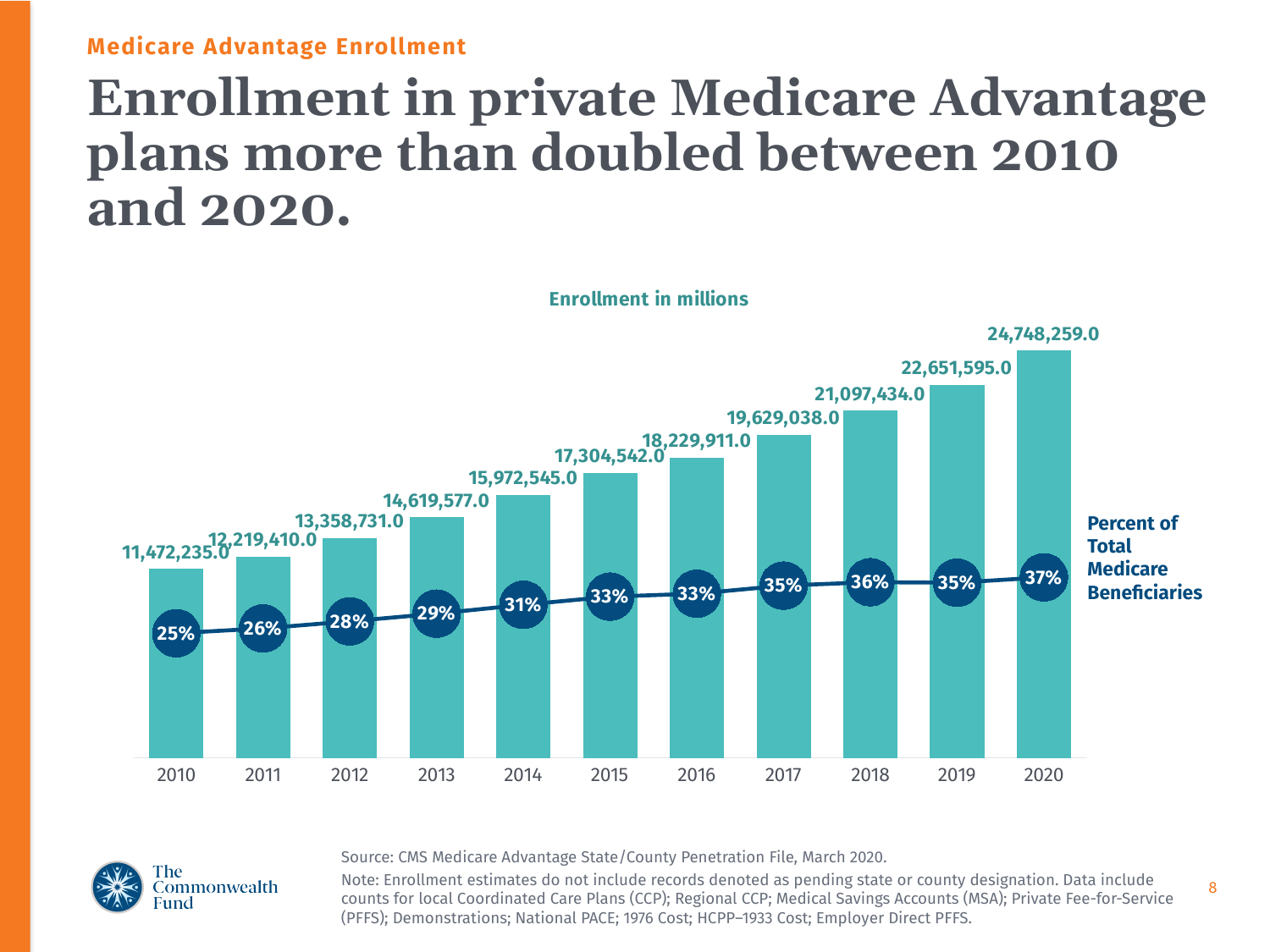

Medicare Advantage Enrollment
# Enrollment in private Medicare Advantage plans more than doubled between 2010 and 2020.

### Chart

| Category | ENROLLED | PENETRATION |
|---|---|---|
| 2010 | 11472235.0 | 0.2523975571708248 |
| 2011 | 12219410.0 | 0.2621931100863629 |
| 2012 | 13358731.0 | 0.27643874010512415 |
| 2013 | 14619577.0 | 0.2920732735952288 |
| 2014 | 15972545.0 | 0.30997290197259036 |
| 2015 | 17304542.0 | 0.32649097924283144 |
| 2016 | 18229911.0 | 0.3325418688765504 |
| 2017 | 19629038.0 | 0.3488018017606594 |
| 2018 | 21097434.0 | 0.3556787923603851 |
| 2019 | 22651595.0 | 0.3547608910815727 |
| 2020 | 24748259.0 | 0.36560351877442615 |
Percent of Total Medicare Beneficiaries
Source: CMS Medicare Advantage State/County Penetration File, March 2020.
Note: Enrollment estimates do not include records denoted as pending state or county designation. Data include counts for local Coordinated Care Plans (CCP); Regional CCP; Medical Savings Accounts (MSA); Private Fee-for-Service (PFFS); Demonstrations; National PACE; 1976 Cost; HCPP–1933 Cost; Employer Direct PFFS.